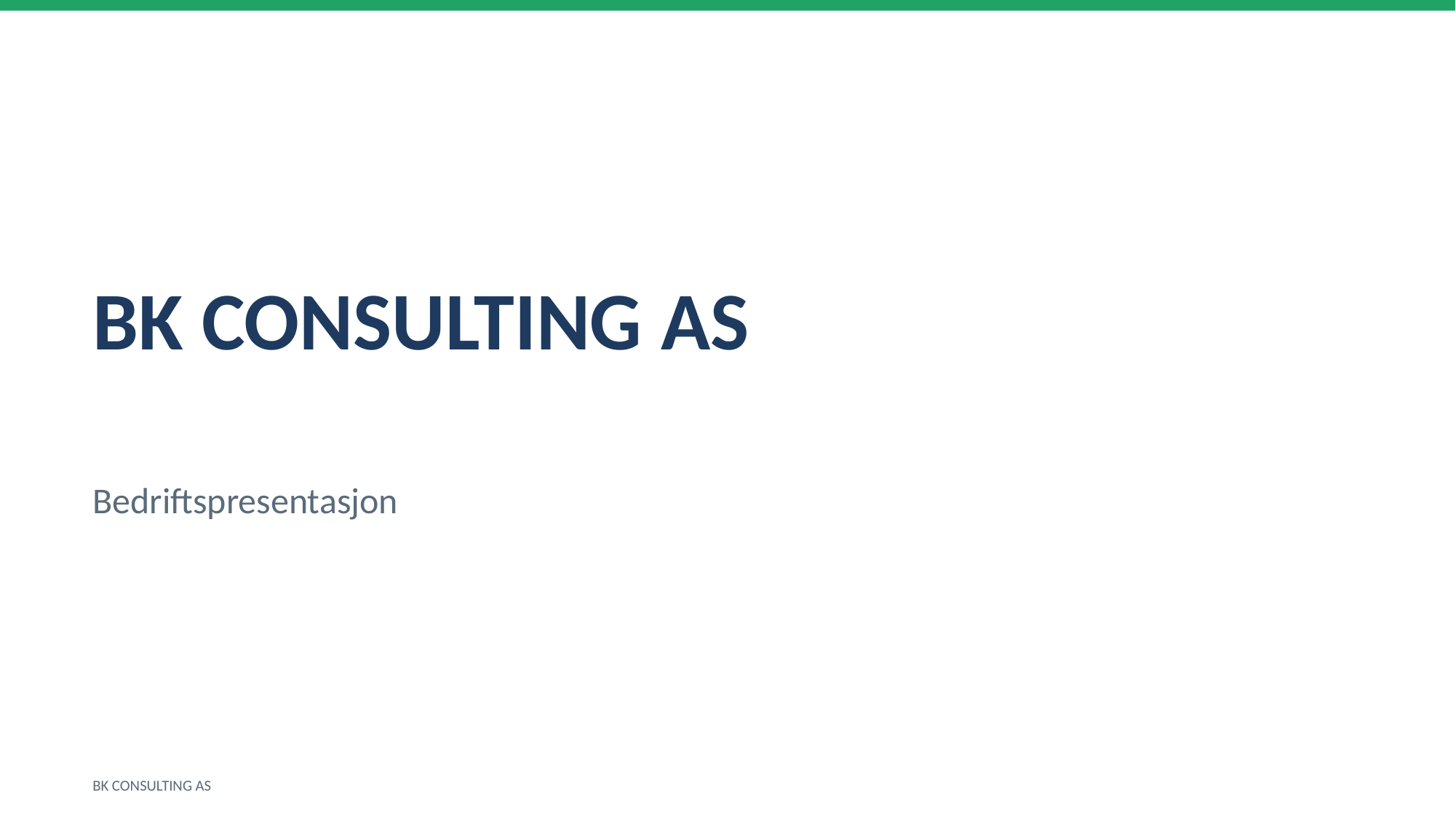

BK CONSULTING AS
Bedriftspresentasjon
BK CONSULTING AS